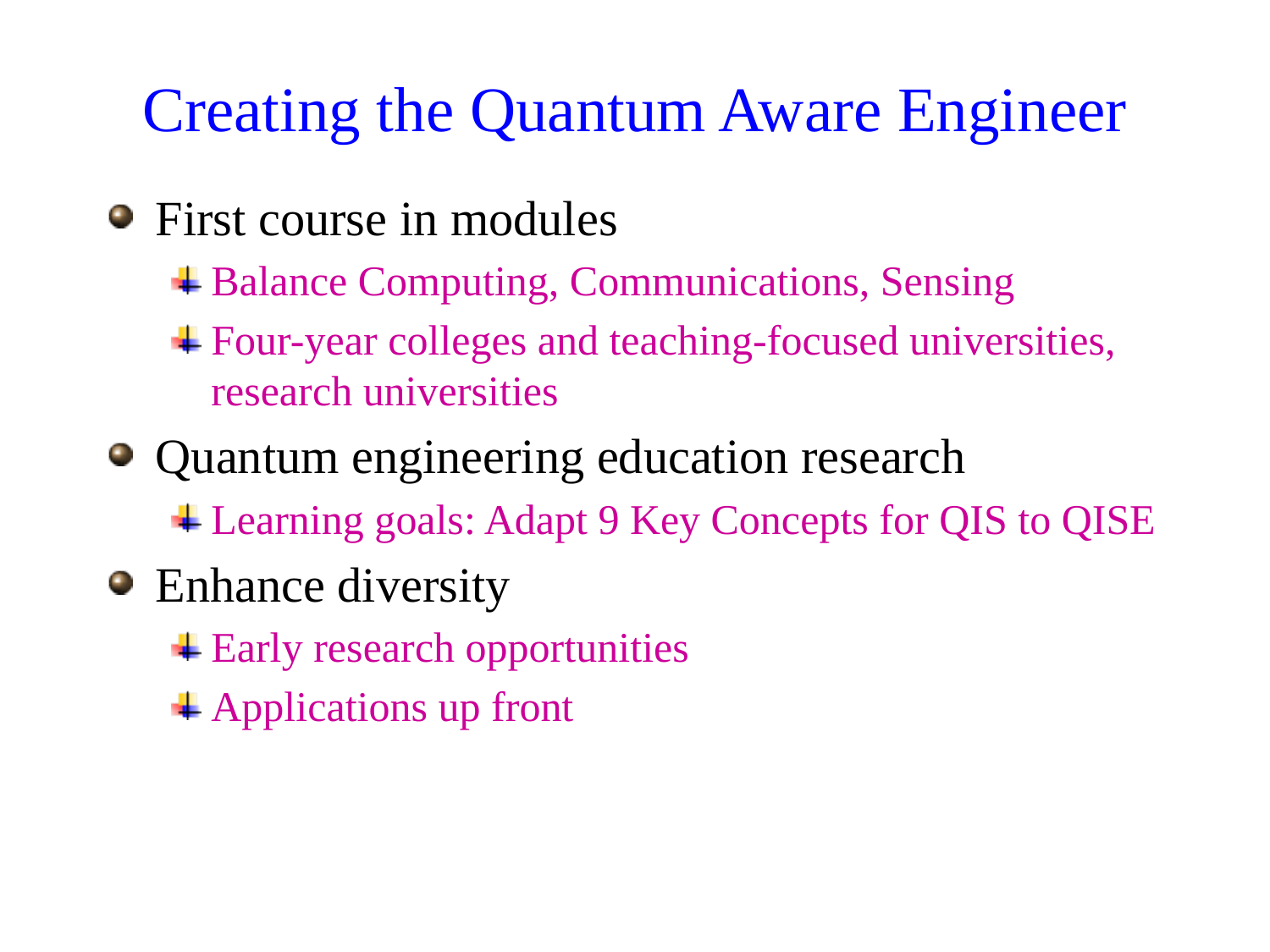

# Creating the Quantum Aware Engineer
First course in modules
Balance Computing, Communications, Sensing
Four-year colleges and teaching-focused universities, research universities
Quantum engineering education research
Learning goals: Adapt 9 Key Concepts for QIS to QISE
Enhance diversity
Early research opportunities
Applications up front